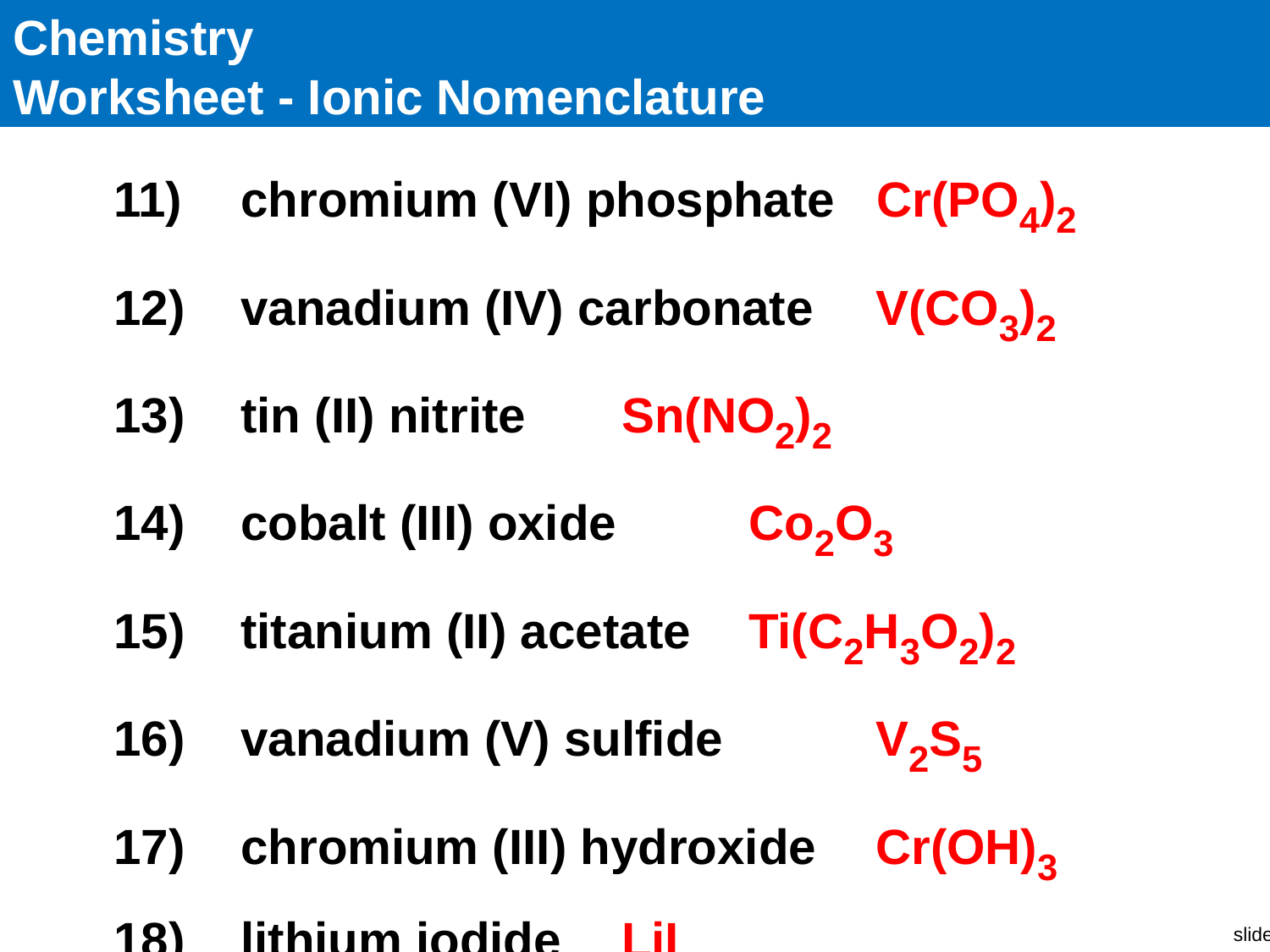

Chemistry
Worksheet - Ionic Nomenclature
11)	chromium (VI) phosphate   Cr(PO4)2
12)	vanadium (IV) carbonate   	V(CO3)2
13)	tin (II) nitrite   	Sn(NO2)2
14)	cobalt (III) oxide   	Co2O3
15)	titanium (II) acetate   	Ti(C2H3O2)2
16)	vanadium (V) sulfide   	V2S5
17)	chromium (III) hydroxide   	Cr(OH)3
18)	lithium iodide  	LiI
19)	lead (II) nitride   	Pb3N2
20)	silver bromide   	AgBr